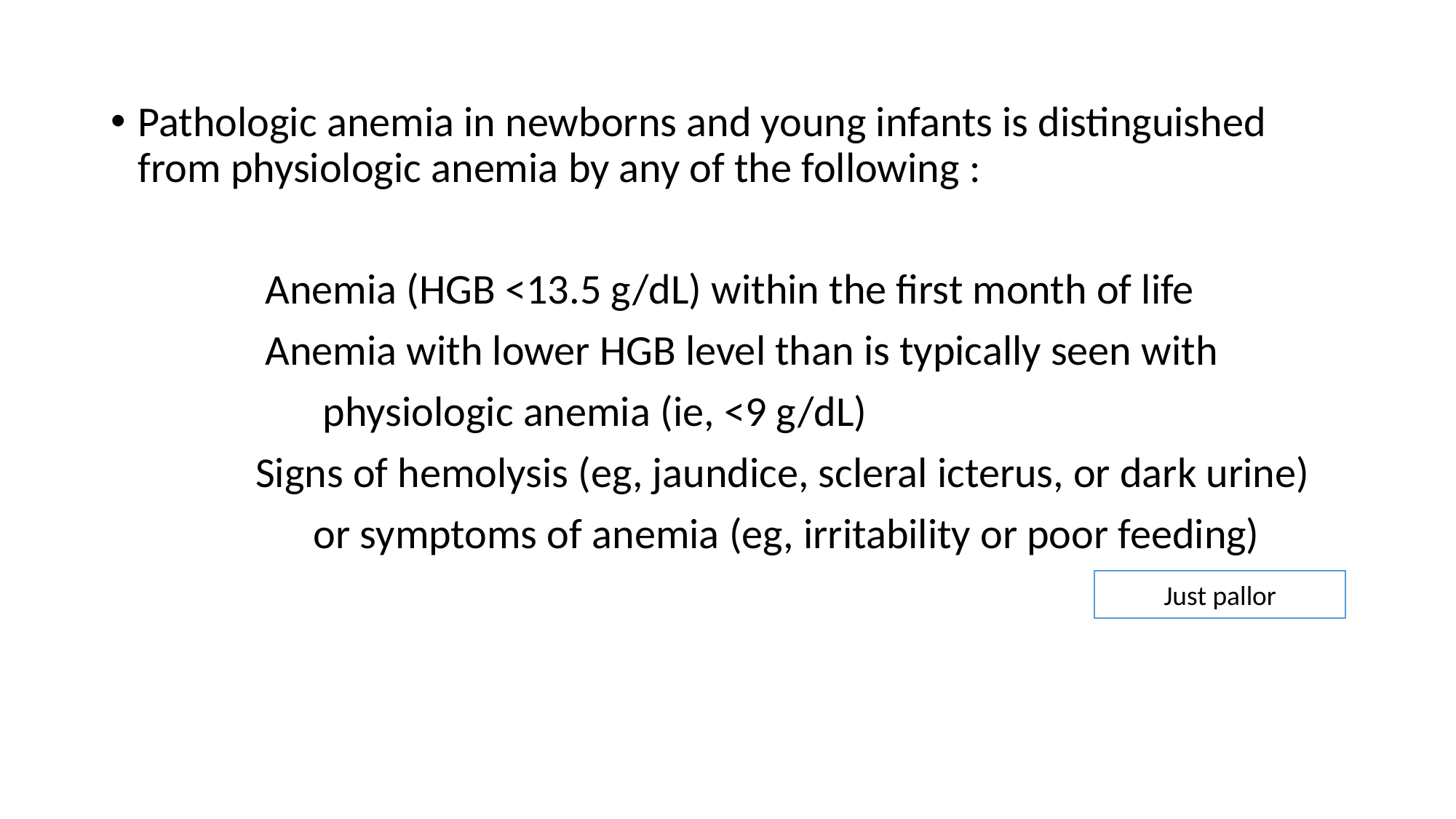

Pathologic anemia in newborns and young infants is distinguished from physiologic anemia by any of the following :

                Anemia (HGB <13.5 g/dL) within the first month of life
                Anemia with lower HGB level than is typically seen with
                      physiologic anemia (ie, <9 g/dL)
               Signs of hemolysis (eg, jaundice, scleral icterus, or dark urine)
                     or symptoms of anemia (eg, irritability or poor feeding)

Just pallor